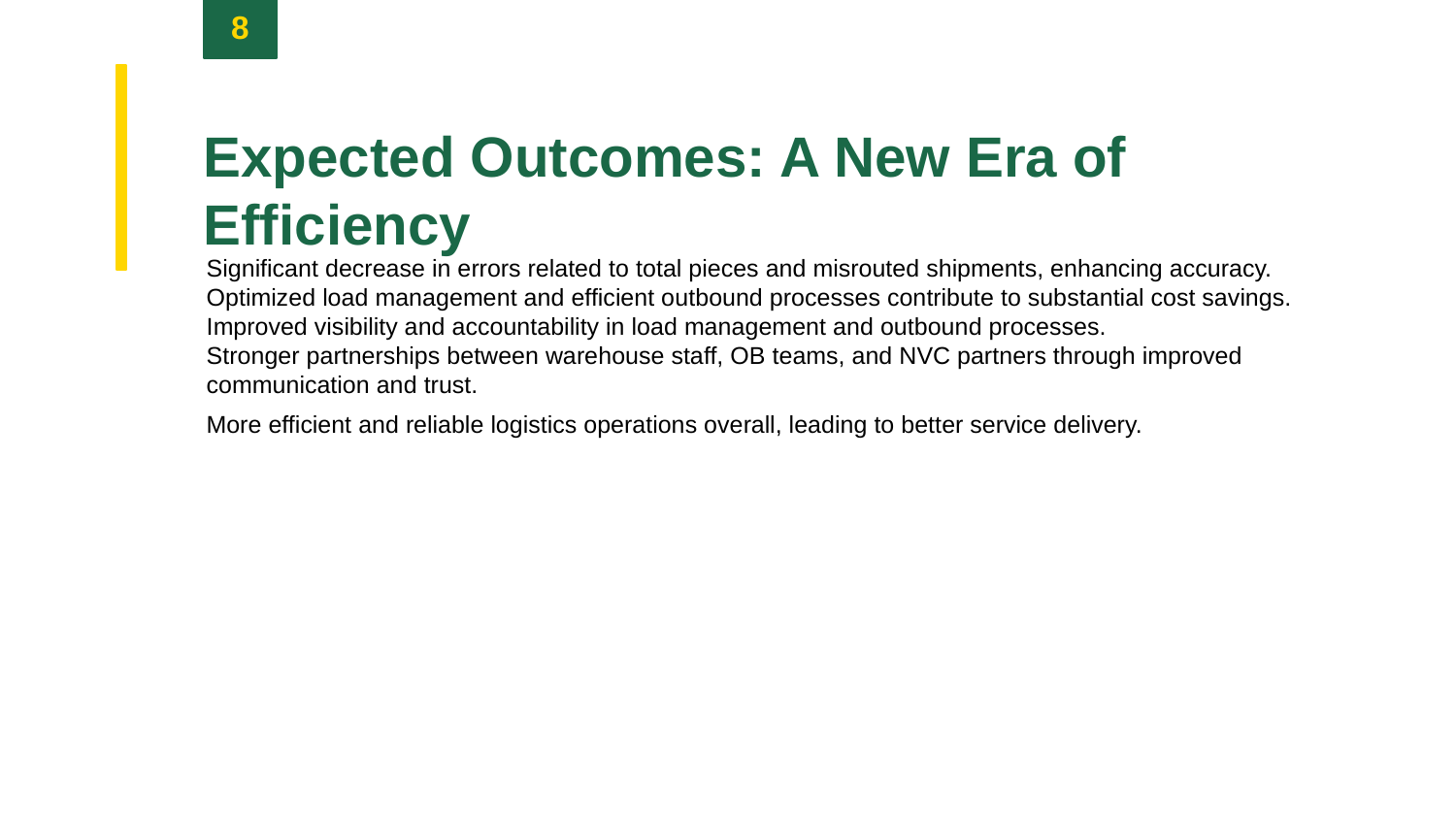

8

Expected Outcomes: A New Era of Efficiency
Significant decrease in errors related to total pieces and misrouted shipments, enhancing accuracy.
Optimized load management and efficient outbound processes contribute to substantial cost savings.
Improved visibility and accountability in load management and outbound processes.
Stronger partnerships between warehouse staff, OB teams, and NVC partners through improved communication and trust.
More efficient and reliable logistics operations overall, leading to better service delivery.